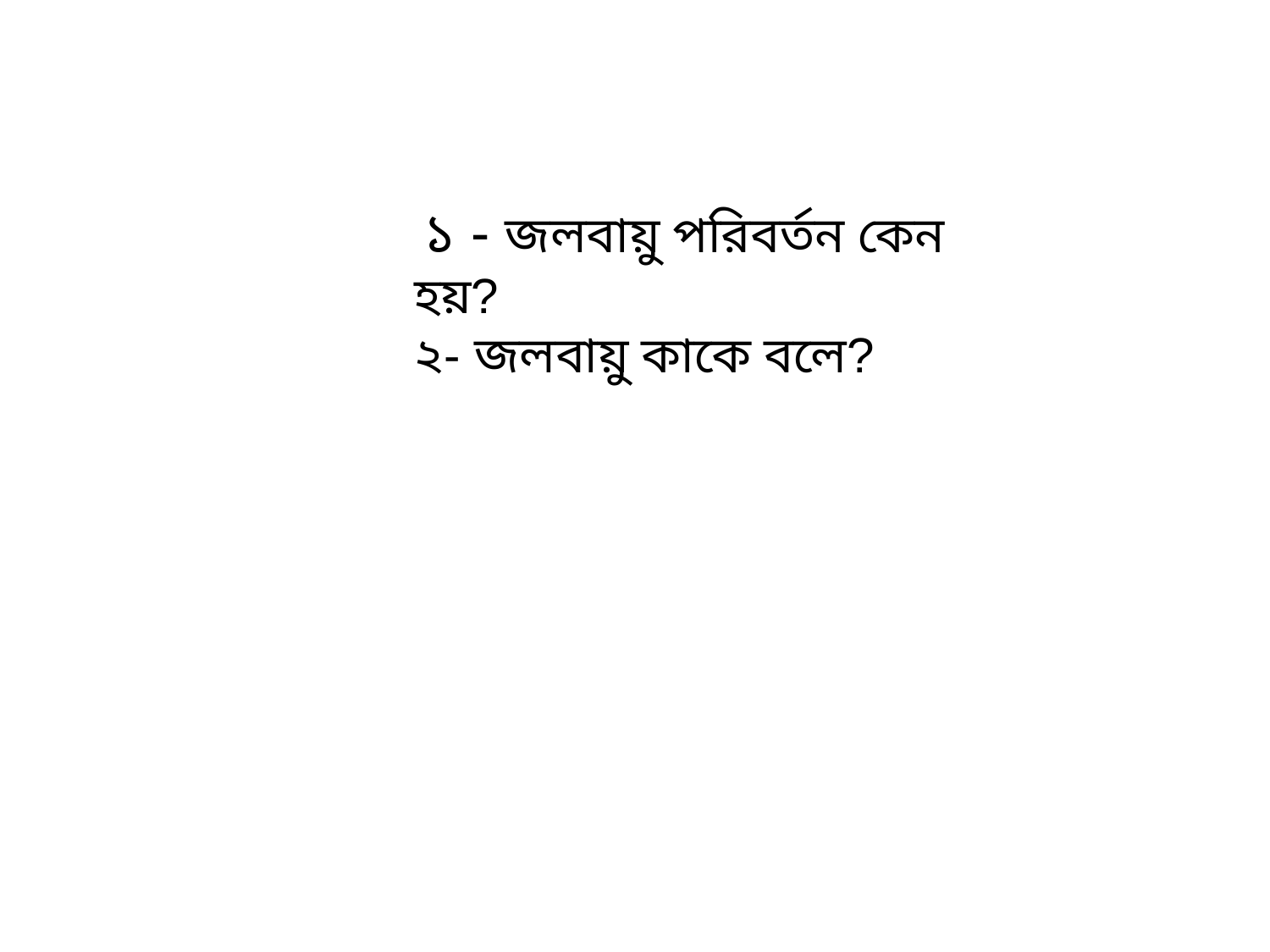

১ - জলবায়ু পরিবর্তন কেন হয়?
২- জলবায়ু কাকে বলে?